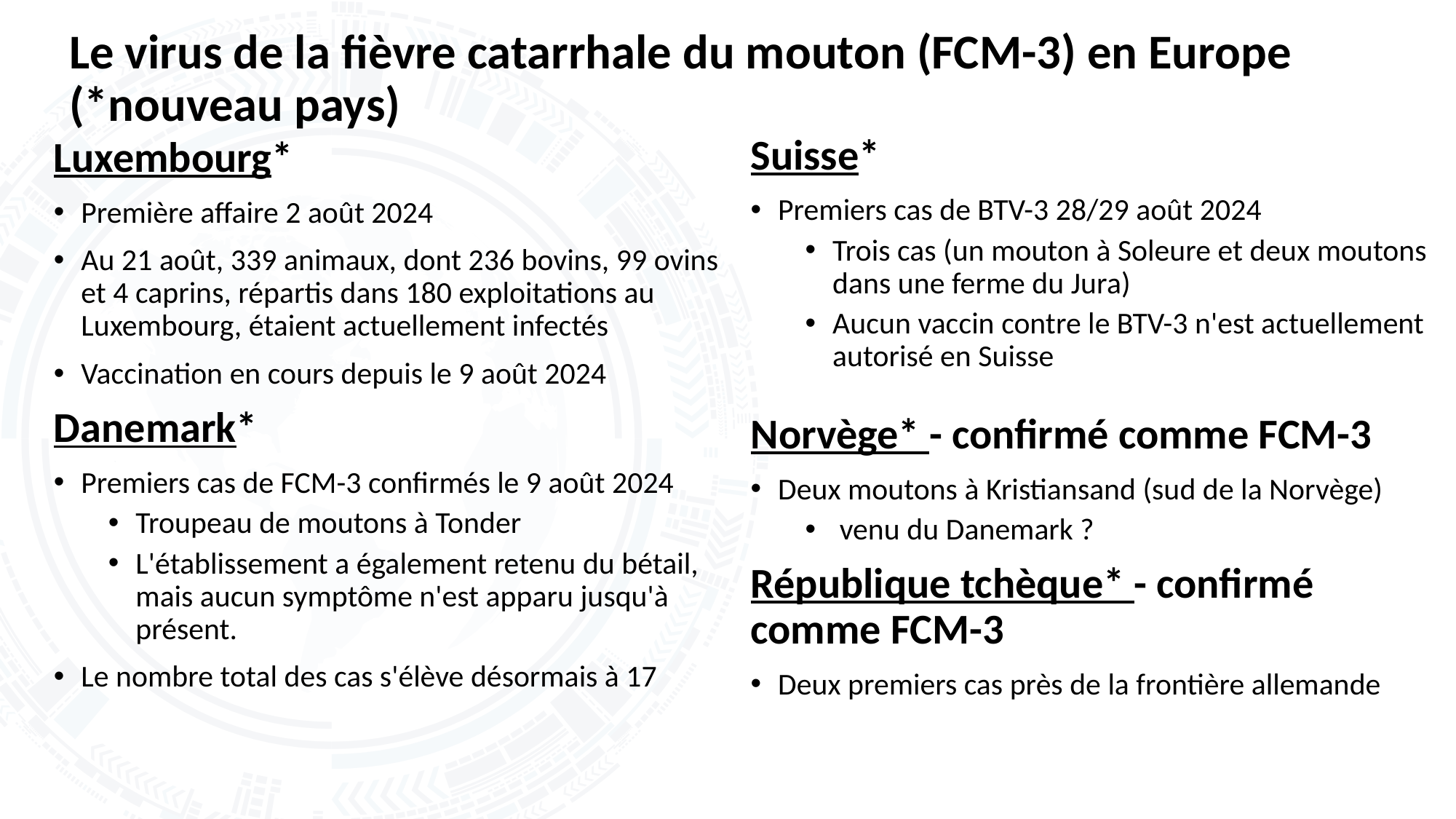

# Le virus de la fièvre catarrhale du mouton (FCM-3) en Europe (*nouveau pays)
Suisse*
Premiers cas de BTV-3 28/29 août 2024
Trois cas (un mouton à Soleure et deux moutons dans une ferme du Jura)
Aucun vaccin contre le BTV-3 n'est actuellement autorisé en Suisse

Norvège* - confirmé comme FCM-3
Deux moutons à Kristiansand (sud de la Norvège)
 venu du Danemark ?
République tchèque* - confirmé comme FCM-3
Deux premiers cas près de la frontière allemande

Luxembourg*
Première affaire 2 août 2024
Au 21 août, 339 animaux, dont 236 bovins, 99 ovins et 4 caprins, répartis dans 180 exploitations au Luxembourg, étaient actuellement infectés
Vaccination en cours depuis le 9 août 2024
Danemark*
Premiers cas de FCM-3 confirmés le 9 août 2024
Troupeau de moutons à Tonder
L'établissement a également retenu du bétail, mais aucun symptôme n'est apparu jusqu'à présent.
Le nombre total des cas s'élève désormais à 17